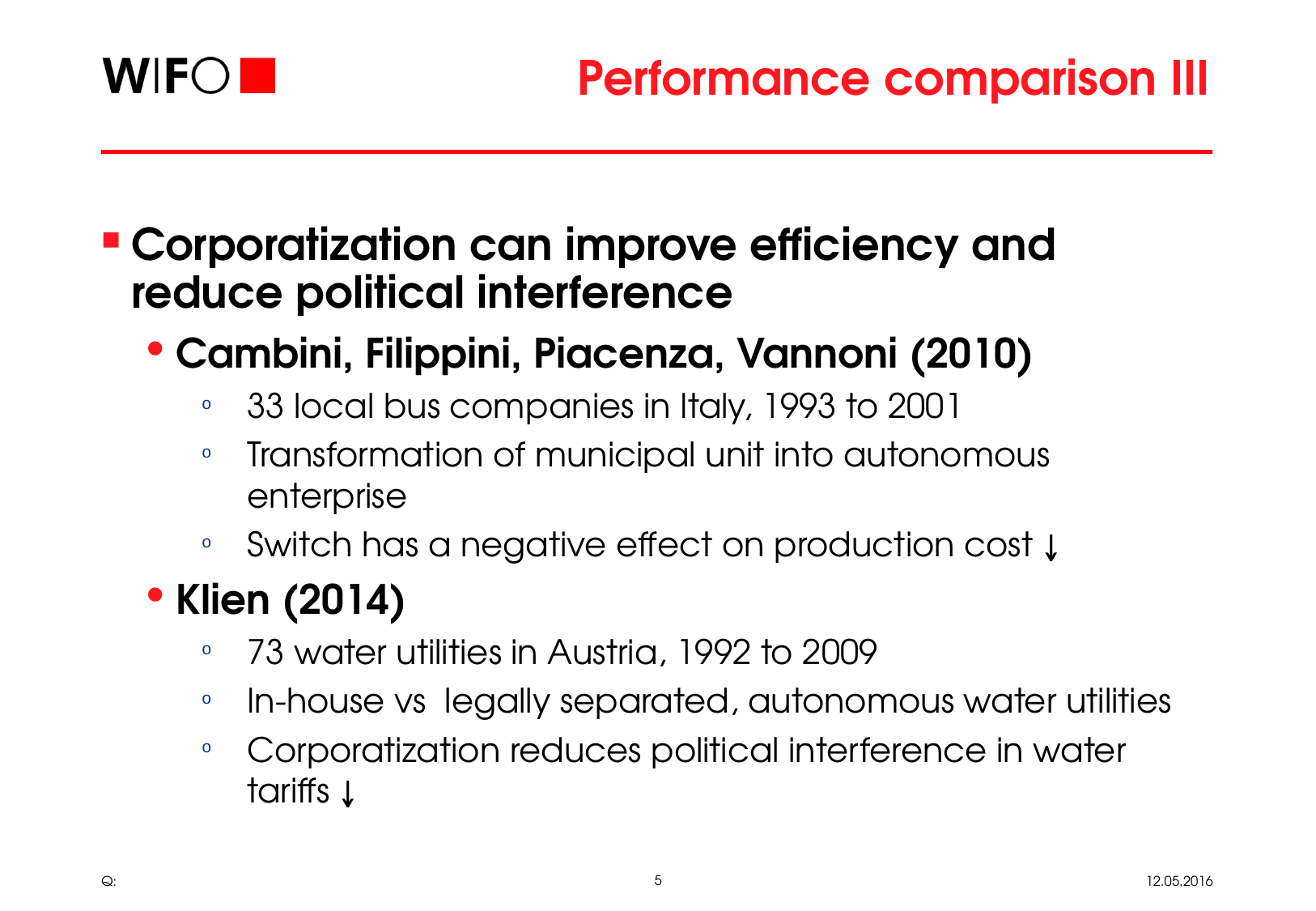

# Performance comparison III
Corporatization can improve efficiency and reduce political interference
Cambini, Filippini, Piacenza, Vannoni (2010)
33 local bus companies in Italy, 1993 to 2001
Transformation of municipal unit into autonomous enterprise
Switch has a negative effect on production cost ↓
Klien (2014)
73 water utilities in Austria, 1992 to 2009
In-house vs  legally separated, autonomous water utilities
Corporatization reduces political interference in water tariffs ↓